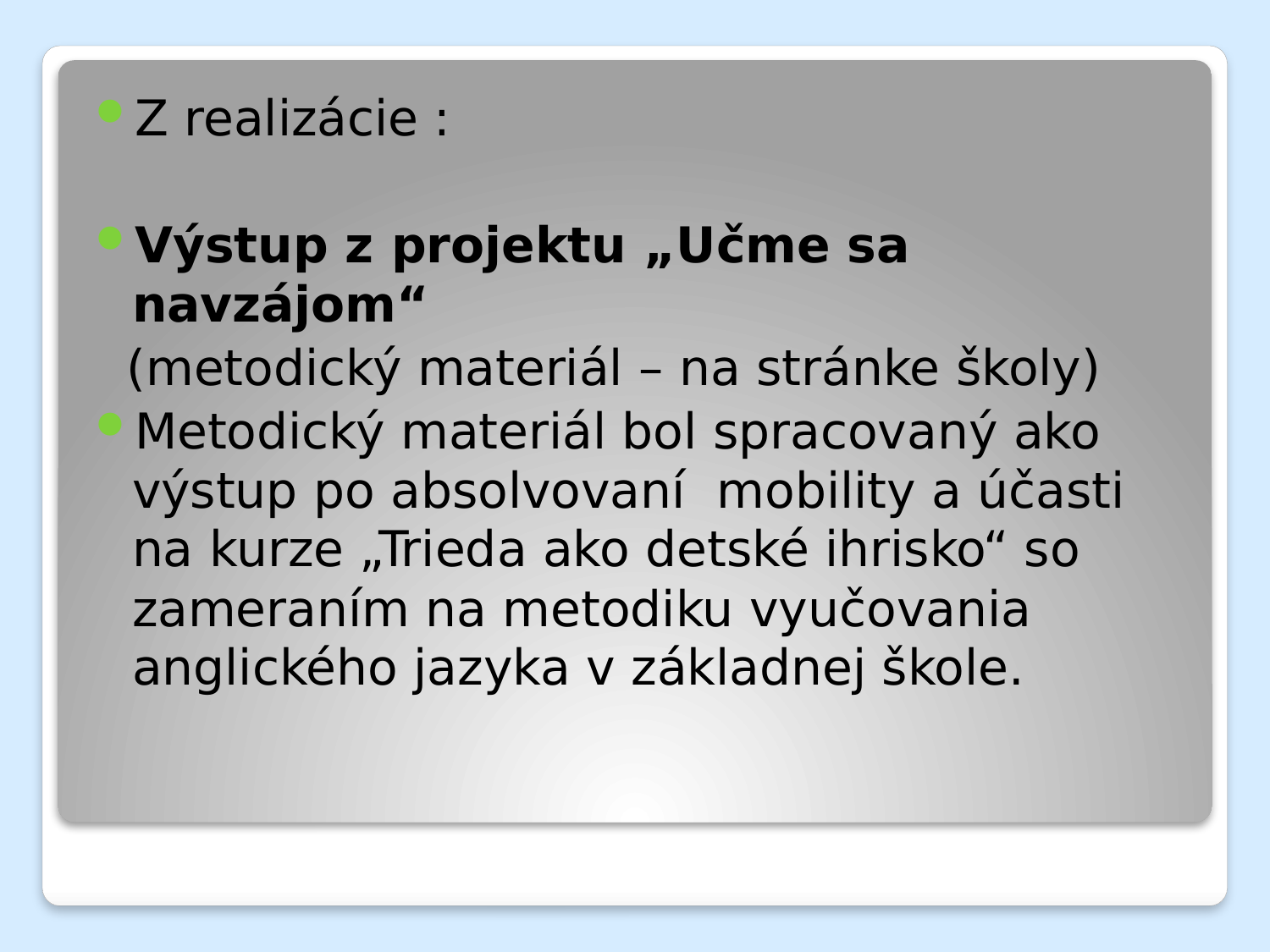

Z realizácie :

Výstup z projektu „Učme sa navzájom“
  (metodický materiál – na stránke školy)
Metodický materiál bol spracovaný ako výstup po absolvovaní  mobility a účasti na kurze „Trieda ako detské ihrisko“ so zameraním na metodiku vyučovania anglického jazyka v základnej škole.

#